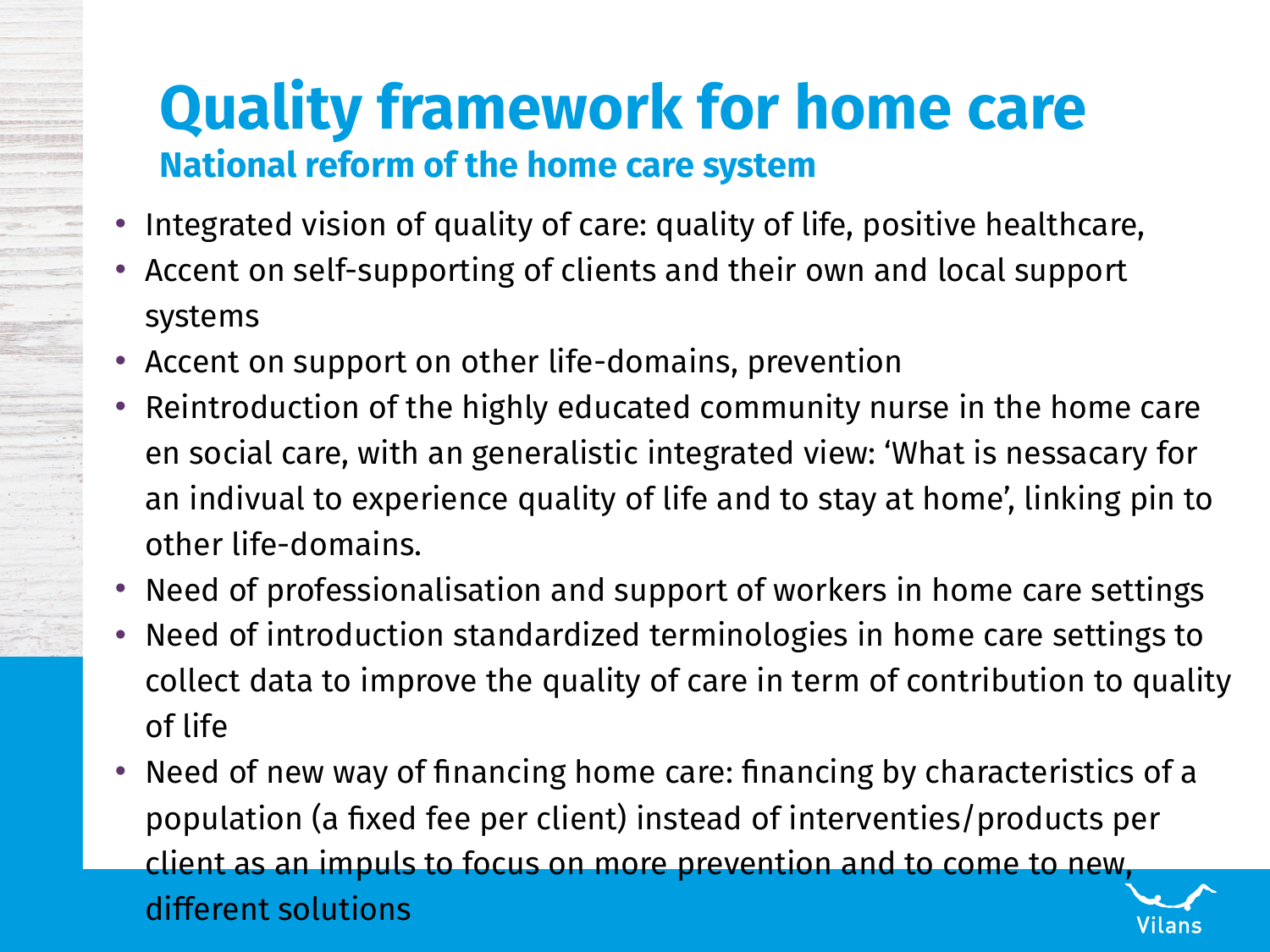

# Quality framework for home care National reform of the home care system
Integrated vision of quality of care: quality of life, positive healthcare,
Accent on self-supporting of clients and their own and local support systems
Accent on support on other life-domains, prevention
Reintroduction of the highly educated community nurse in the home care en social care, with an generalistic integrated view: ‘What is nessacary for an indivual to experience quality of life and to stay at home’, linking pin to other life-domains.
Need of professionalisation and support of workers in home care settings
Need of introduction standardized terminologies in home care settings to collect data to improve the quality of care in term of contribution to quality of life
Need of new way of financing home care: financing by characteristics of a population (a fixed fee per client) instead of interventies/products per client as an impuls to focus on more prevention and to come to new, different solutions